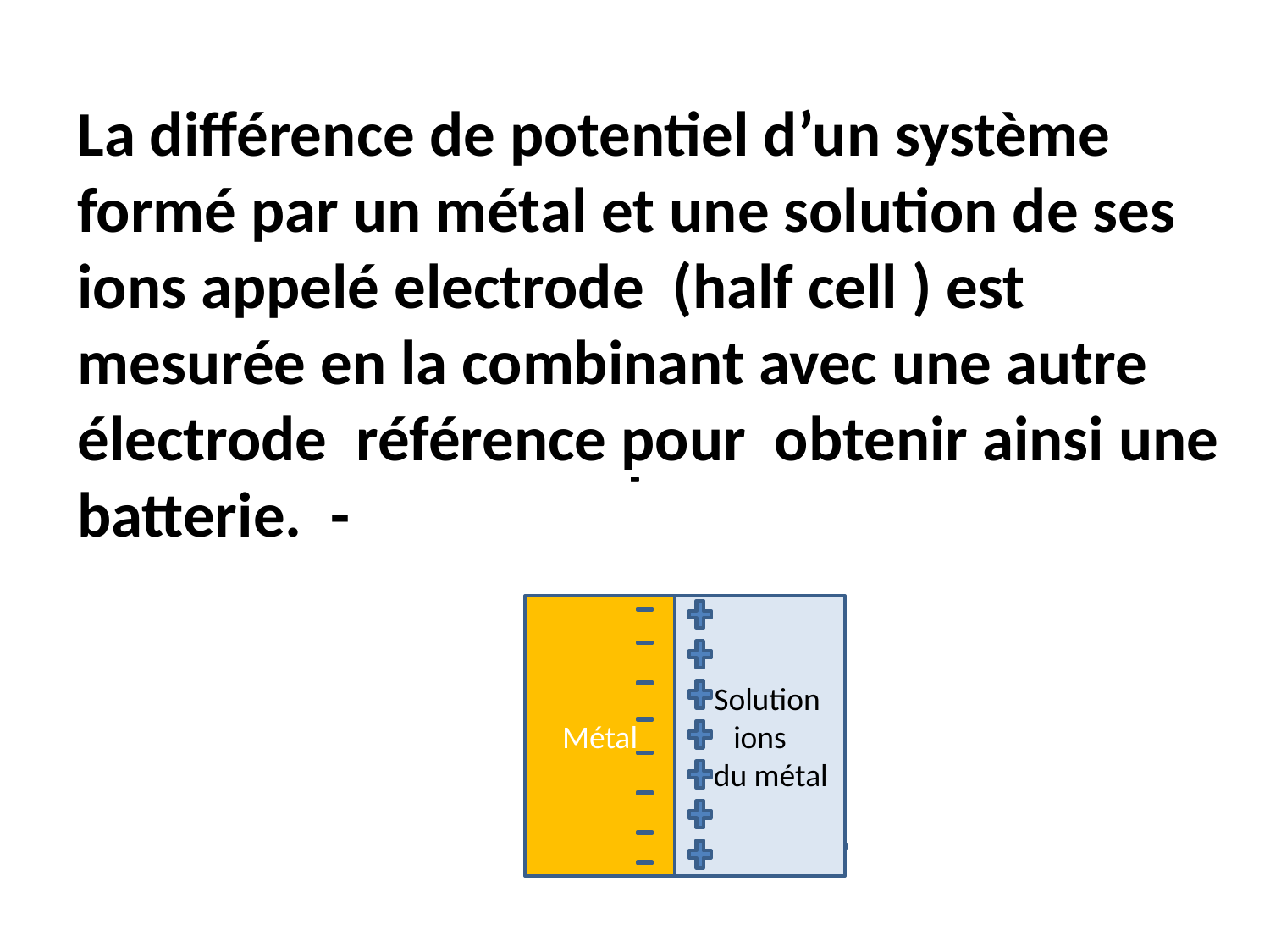

La différence de potentiel d’un système formé par un métal et une solution de ses ions appelé electrode  (half cell ) est mesurée en la combinant avec une autre électrode  référence pour  obtenir ainsi une batterie.  -
-
-
-
-
-
-
Métal
  Solution
ions
   du métal